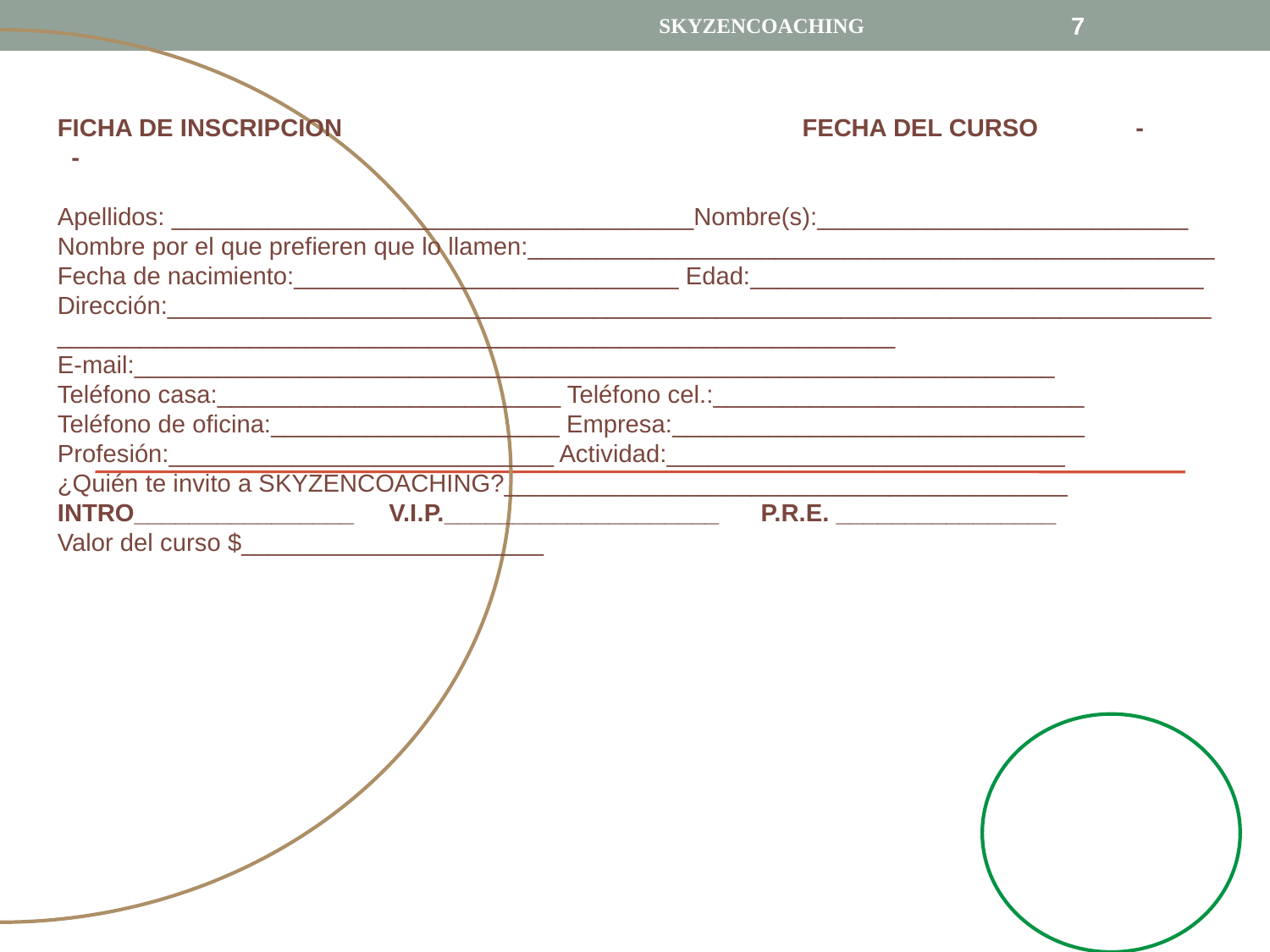

SKYZENCOACHING
7

FICHA DE INSCRIPCION                                                                  FECHA DEL CURSO              -              -

Apellidos: ______________________________________Nombre(s):___________________________
Nombre por el que prefieren que lo llamen:__________________________________________________
Fecha de nacimiento:____________________________ Edad:_________________________________
Dirección:_________________________________________________________________________________________________________________________________________
E-mail:___________________________________________________________________
Teléfono casa:_________________________ Teléfono cel.:___________________________
Teléfono de oficina:_____________________ Empresa:______________________________
Profesión:____________________________ Actividad:_____________________________
¿Quién te invito a SKYZENCOACHING?_________________________________________
INTRO________________     V.I.P.____________________      P.R.E. ________________
Valor del curso $______________________